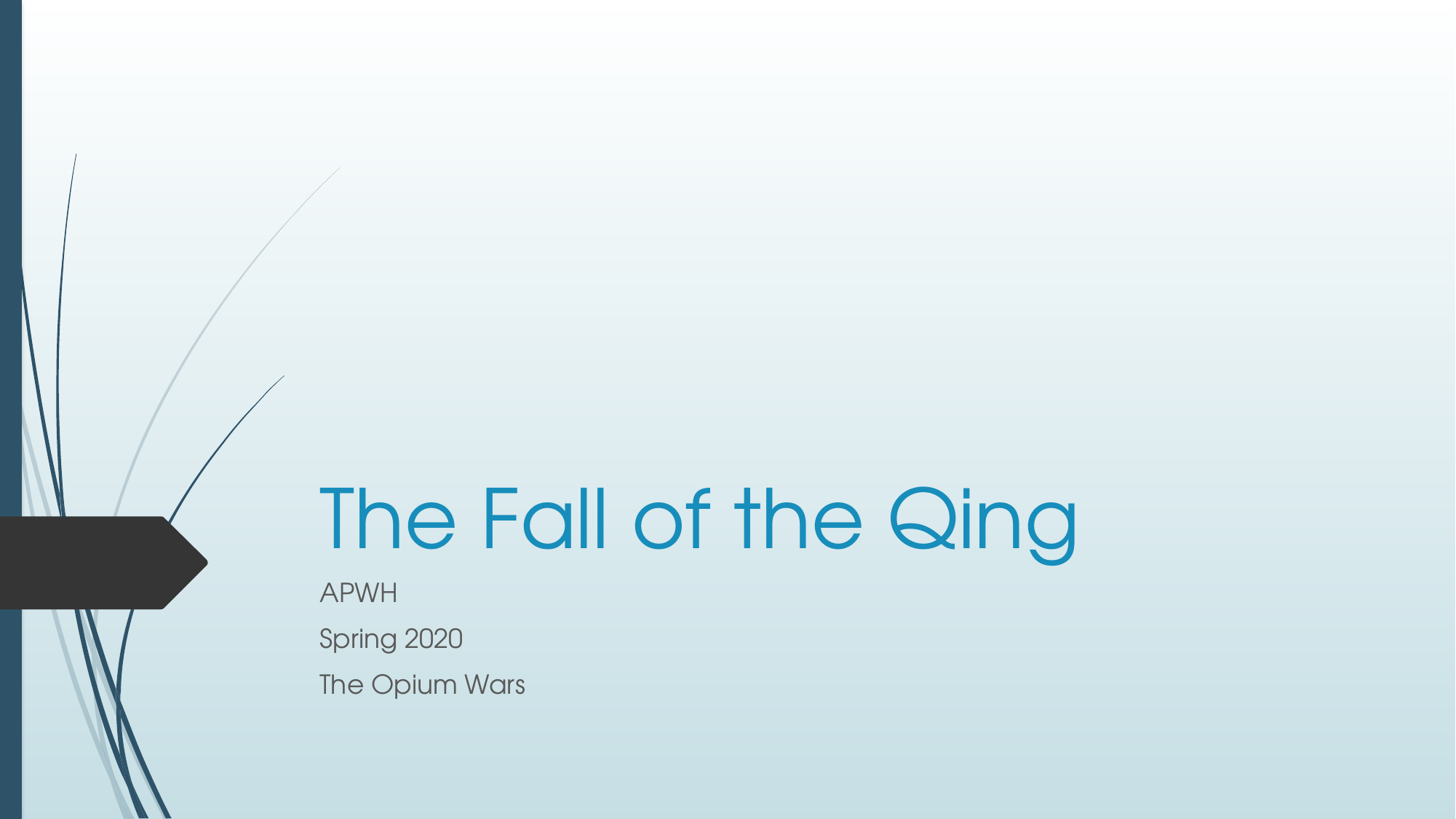

# The Fall of the Qing
APWH
Spring 2020
The Opium Wars